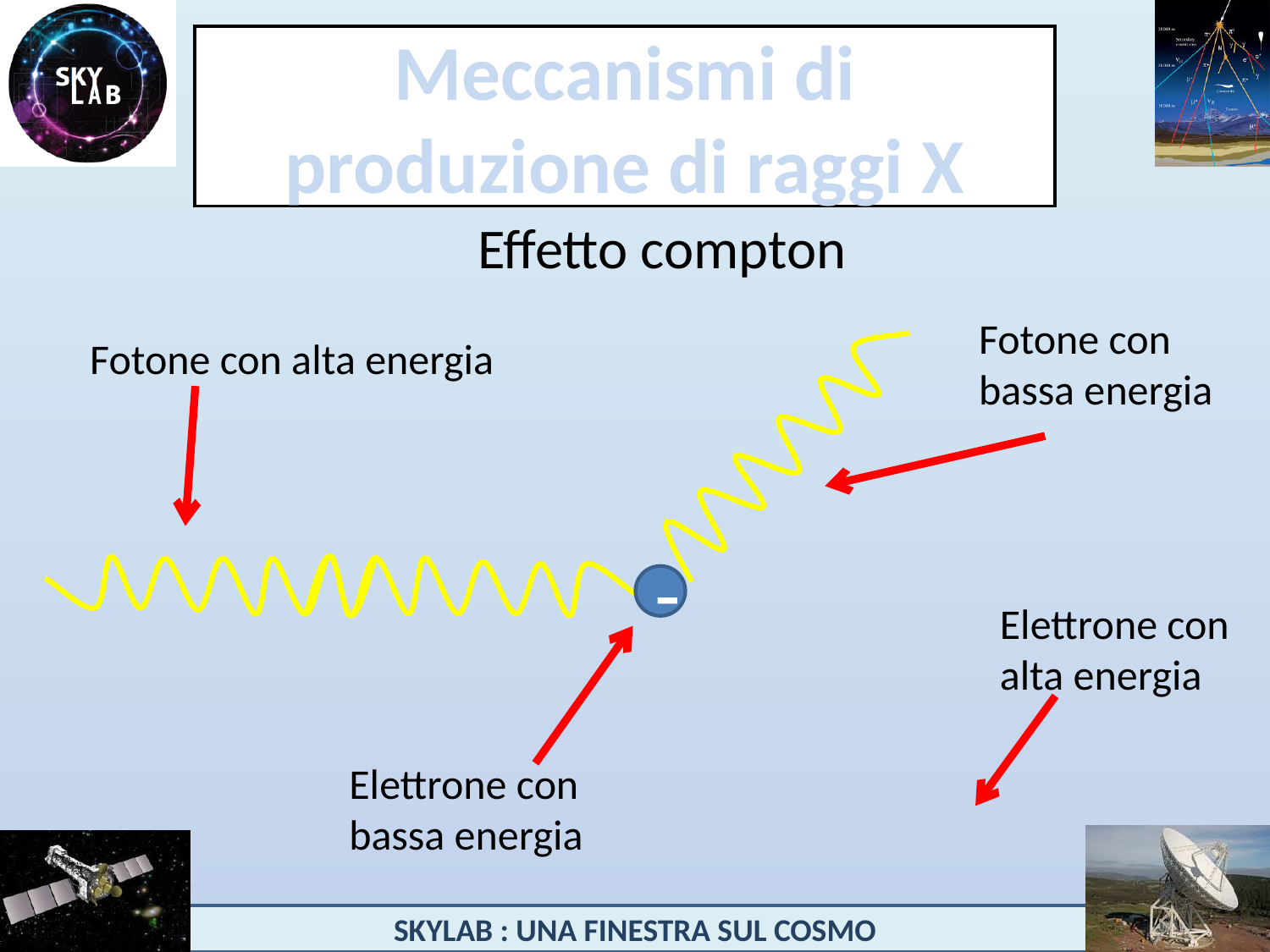

# Meccanismi di produzione di raggi X
Effetto compton
Fotone con
bassa energia
Fotone con alta energia

-
Elettrone con
alta energia
Elettrone con
bassa energia